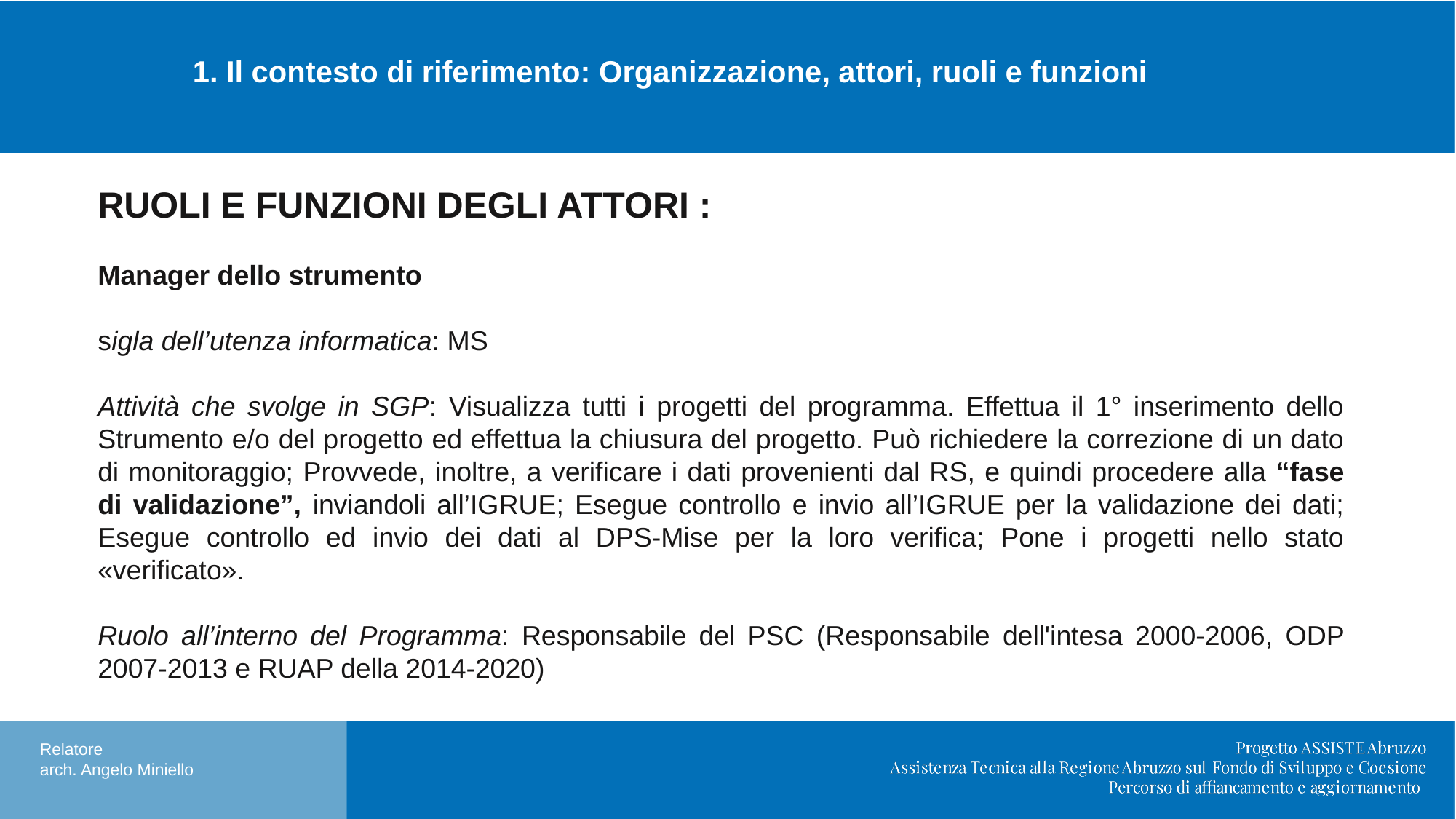

# 1. Il contesto di riferimento: Organizzazione, attori, ruoli e funzioni
RUOLI E FUNZIONI DEGLI ATTORI :

Manager dello strumento

sigla dell’utenza informatica: MS

Attività che svolge in SGP: Visualizza tutti i progetti del programma. Effettua il 1° inserimento dello Strumento e/o del progetto ed effettua la chiusura del progetto. Può richiedere la correzione di un dato di monitoraggio; Provvede, inoltre, a verificare i dati provenienti dal RS, e quindi procedere alla “fase di validazione”, inviandoli all’IGRUE; Esegue controllo e invio all’IGRUE per la validazione dei dati; Esegue controllo ed invio dei dati al DPS-Mise per la loro verifica; Pone i progetti nello stato «verificato».

Ruolo all’interno del Programma: Responsabile del PSC (Responsabile dell'intesa 2000-2006, ODP 2007-2013 e RUAP della 2014-2020)

Relatore
arch. Angelo Miniello